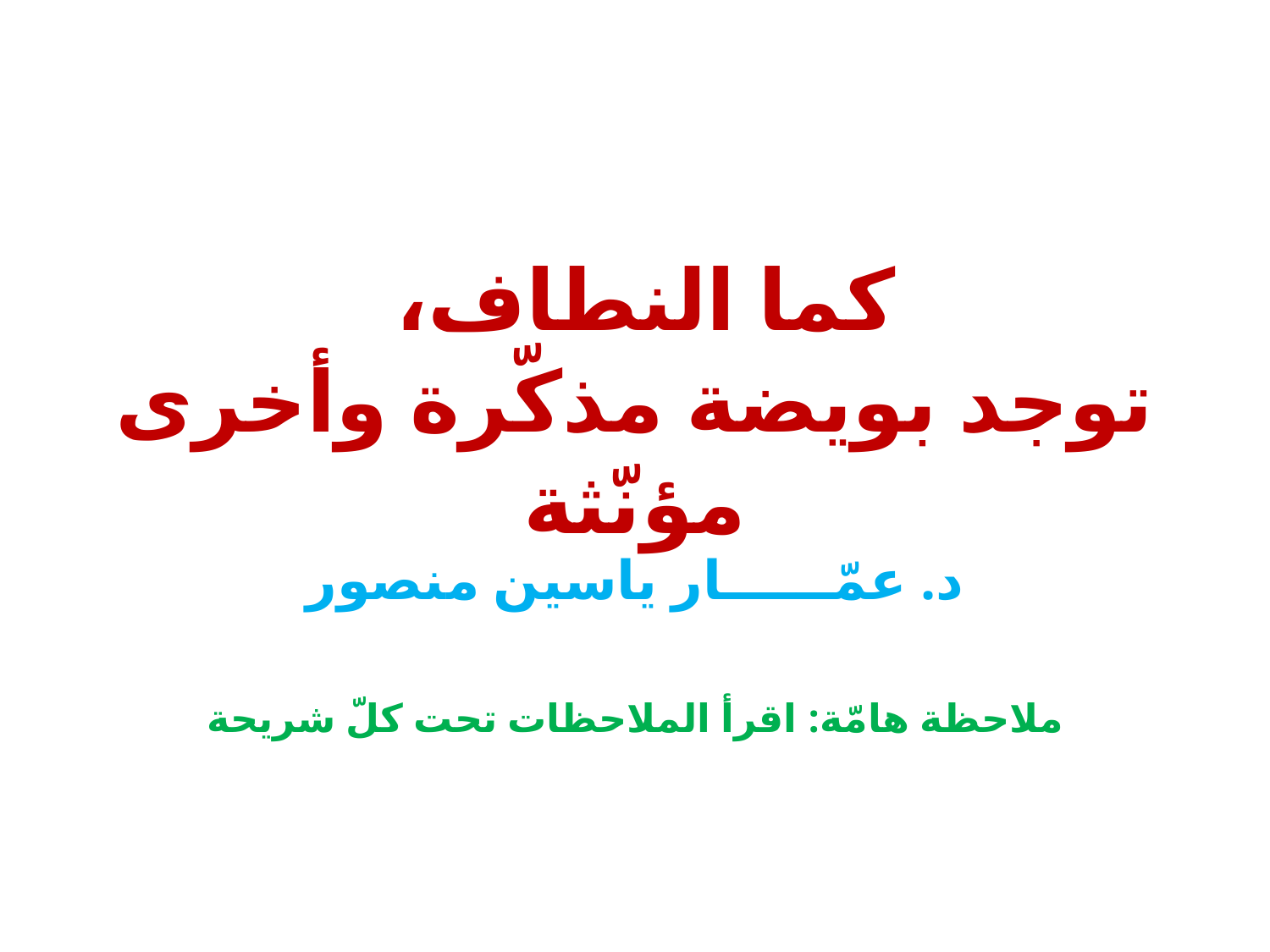

# كما النطاف، توجد بويضة مذكّرة وأخرى مؤنّثة
د. عمّــــــار ياسين منصور

ملاحظة هامّة: اقرأ الملاحظات تحت كلّ شريحة